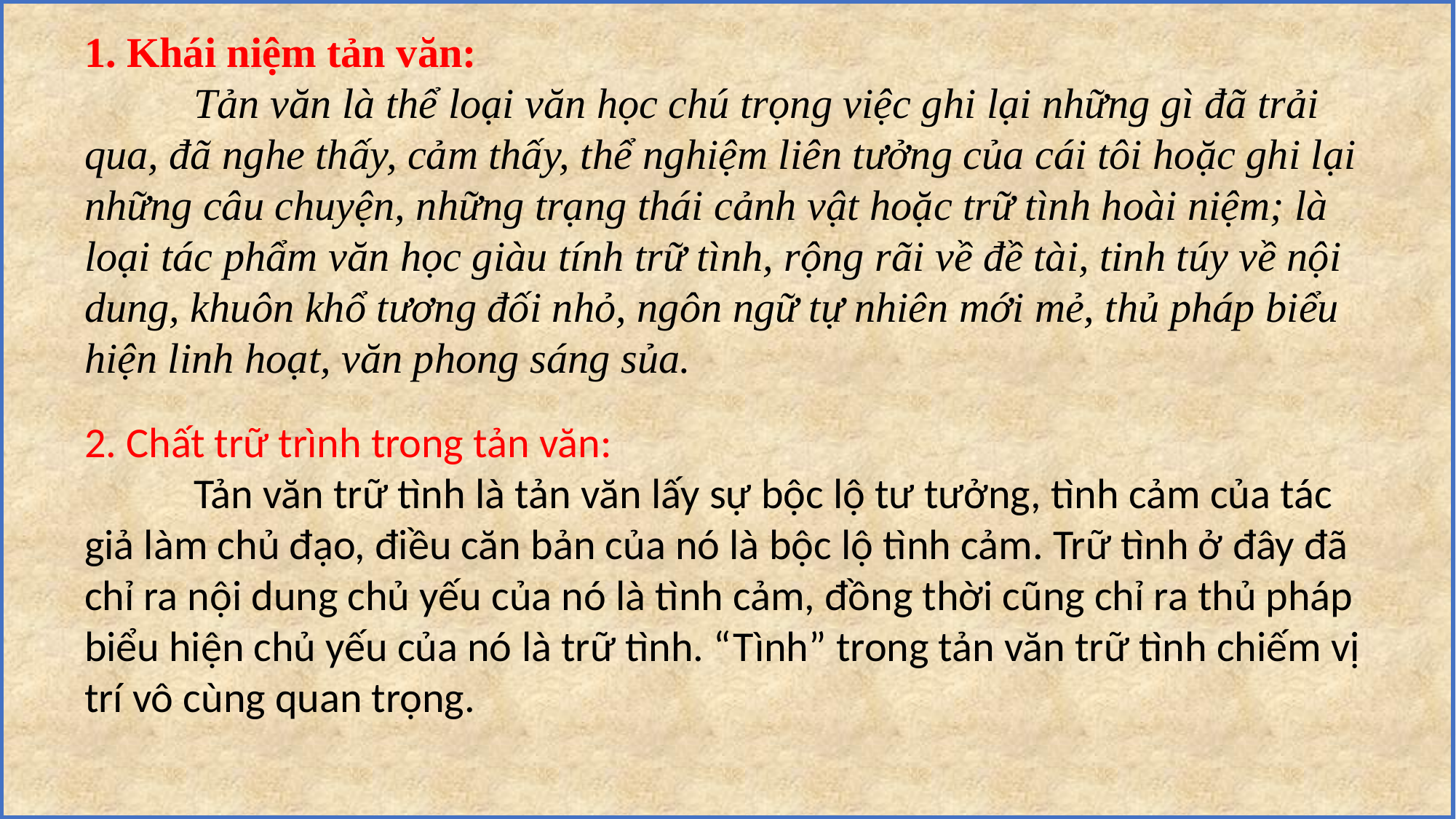

1. Khái niệm tản văn:
	Tản văn là thể loại văn học chú trọng việc ghi lại những gì đã trải qua, đã nghe thấy, cảm thấy, thể nghiệm liên tưởng của cái tôi hoặc ghi lại những câu chuyện, những trạng thái cảnh vật hoặc trữ tình hoài niệm; là loại tác phẩm văn học giàu tính trữ tình, rộng rãi về đề tài, tinh túy về nội dung, khuôn khổ tương đối nhỏ, ngôn ngữ tự nhiên mới mẻ, thủ pháp biểu hiện linh hoạt, văn phong sáng sủa.
2. Chất trữ trình trong tản văn:
	Tản văn trữ tình là tản văn lấy sự bộc lộ tư tưởng, tình cảm của tác giả làm chủ đạo, điều căn bản của nó là bộc lộ tình cảm. Trữ tình ở đây đã chỉ ra nội dung chủ yếu của nó là tình cảm, đồng thời cũng chỉ ra thủ pháp biểu hiện chủ yếu của nó là trữ tình. “Tình” trong tản văn trữ tình chiếm vị trí vô cùng quan trọng.